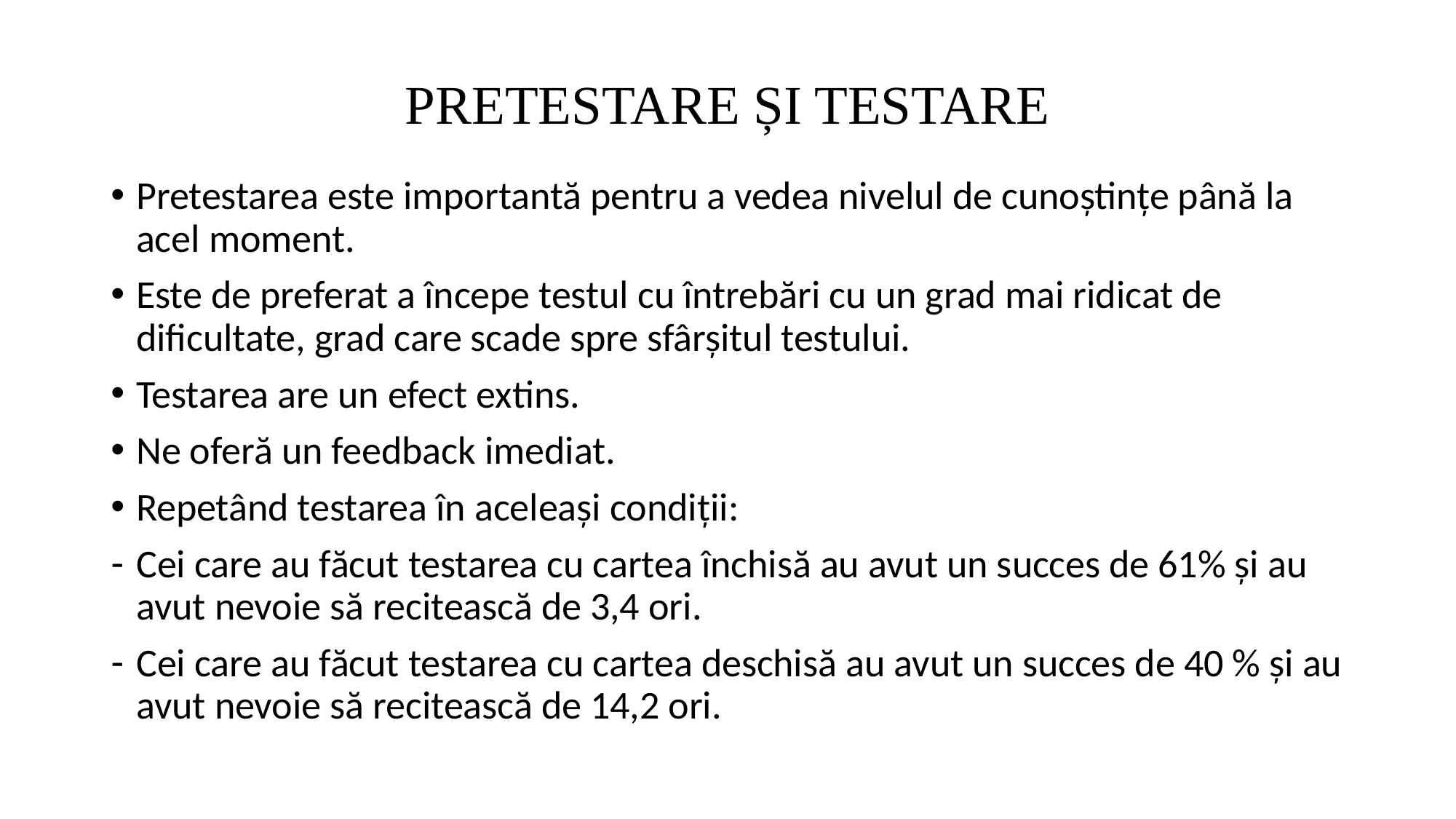

# PRETESTARE ȘI TESTARE
Pretestarea este importantă pentru a vedea nivelul de cunoștințe până la acel moment.
Este de preferat a începe testul cu întrebări cu un grad mai ridicat de dificultate, grad care scade spre sfârșitul testului.
Testarea are un efect extins.
Ne oferă un feedback imediat.
Repetând testarea în aceleași condiții:
Cei care au făcut testarea cu cartea închisă au avut un succes de 61% și au avut nevoie să recitească de 3,4 ori.
Cei care au făcut testarea cu cartea deschisă au avut un succes de 40 % și au avut nevoie să recitească de 14,2 ori.